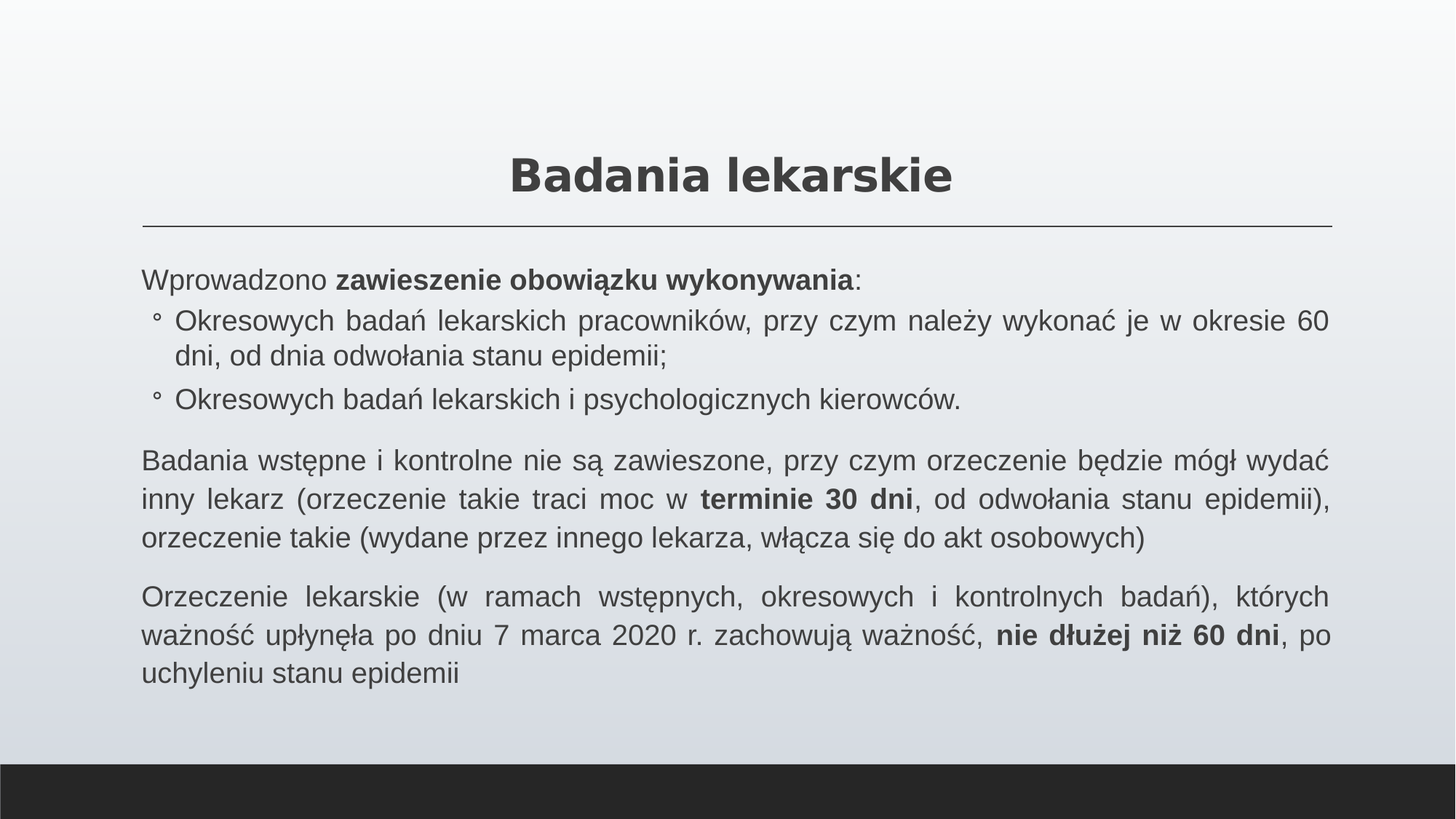

# Badania lekarskie
Wprowadzono zawieszenie obowiązku wykonywania:
Okresowych badań lekarskich pracowników, przy czym należy wykonać je w okresie 60 dni, od dnia odwołania stanu epidemii;
Okresowych badań lekarskich i psychologicznych kierowców.
Badania wstępne i kontrolne nie są zawieszone, przy czym orzeczenie będzie mógł wydać inny lekarz (orzeczenie takie traci moc w terminie 30 dni, od odwołania stanu epidemii), orzeczenie takie (wydane przez innego lekarza, włącza się do akt osobowych)
Orzeczenie lekarskie (w ramach wstępnych, okresowych i kontrolnych badań), których ważność upłynęła po dniu 7 marca 2020 r. zachowują ważność, nie dłużej niż 60 dni, po uchyleniu stanu epidemii